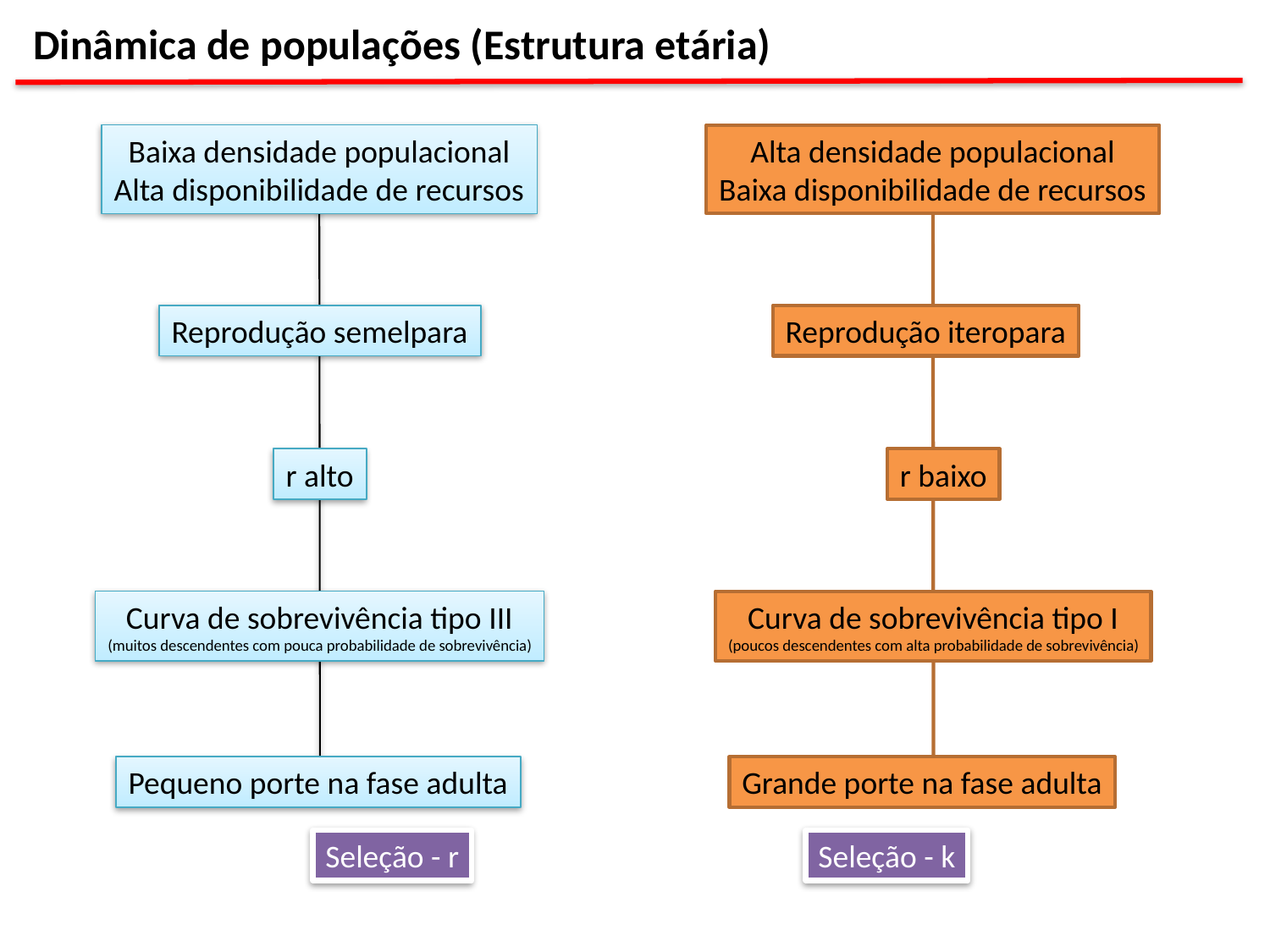

Dinâmica de populações (Estrutura etária)
Baixa densidade populacional
Alta disponibilidade de recursos
Alta densidade populacional
Baixa disponibilidade de recursos
Reprodução semelpara
Reprodução iteropara
r alto
r baixo
Curva de sobrevivência tipo III
(muitos descendentes com pouca probabilidade de sobrevivência)
Curva de sobrevivência tipo I
(poucos descendentes com alta probabilidade de sobrevivência)
Pequeno porte na fase adulta
Grande porte na fase adulta
Seleção - r
Seleção - k